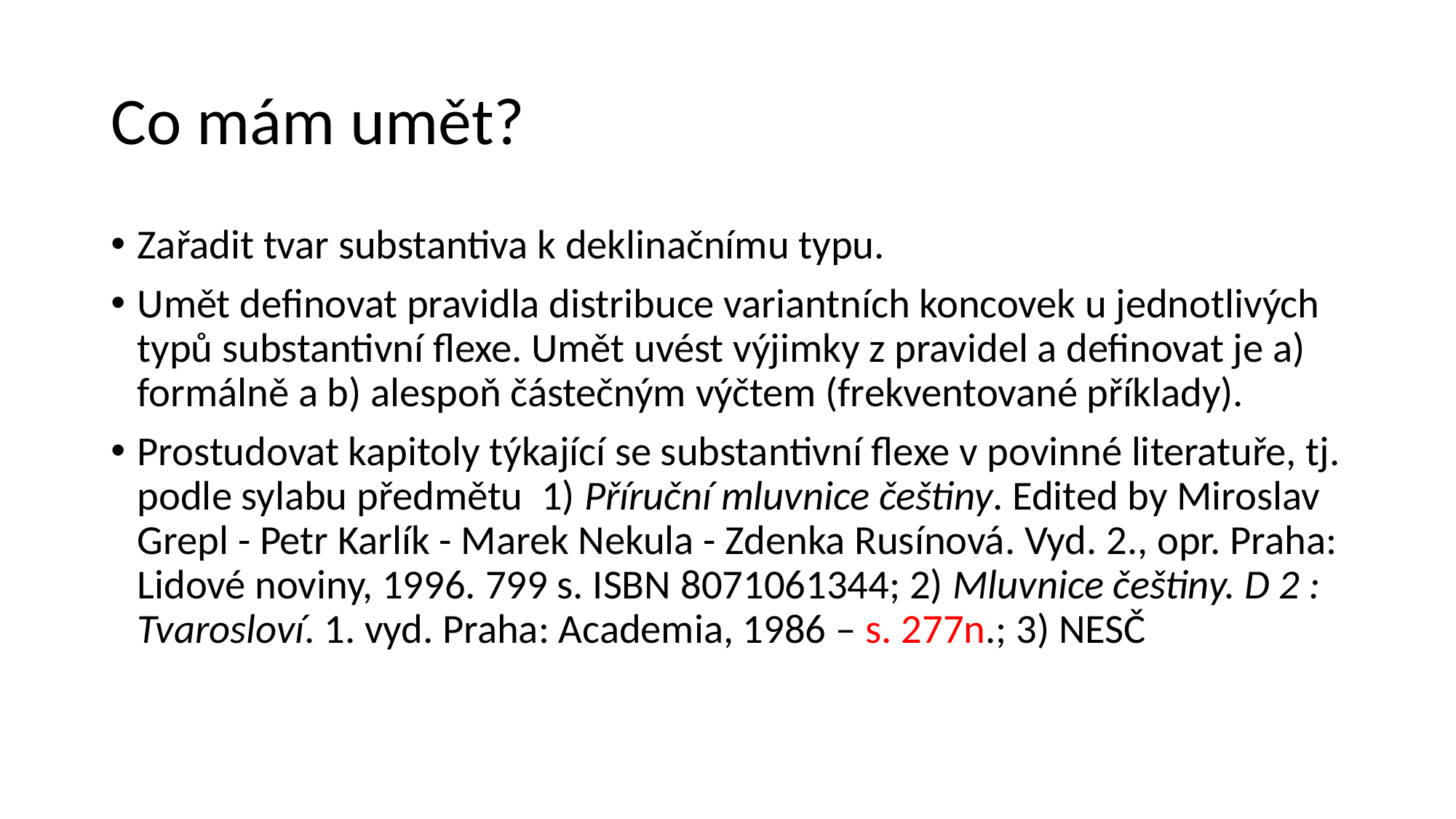

# Co mám umět?
Zařadit tvar substantiva k deklinačnímu typu.
Umět definovat pravidla distribuce variantních koncovek u jednotlivých typů substantivní flexe. Umět uvést výjimky z pravidel a definovat je a) formálně a b) alespoň částečným výčtem (frekventované příklady).
Prostudovat kapitoly týkající se substantivní flexe v povinné literatuře, tj. podle sylabu předmětu  1) Příruční mluvnice češtiny. Edited by Miroslav Grepl - Petr Karlík - Marek Nekula - Zdenka Rusínová. Vyd. 2., opr. Praha: Lidové noviny, 1996. 799 s. ISBN 8071061344; 2) Mluvnice češtiny. D 2 : Tvarosloví. 1. vyd. Praha: Academia, 1986 – s. 277n.; 3) NESČ